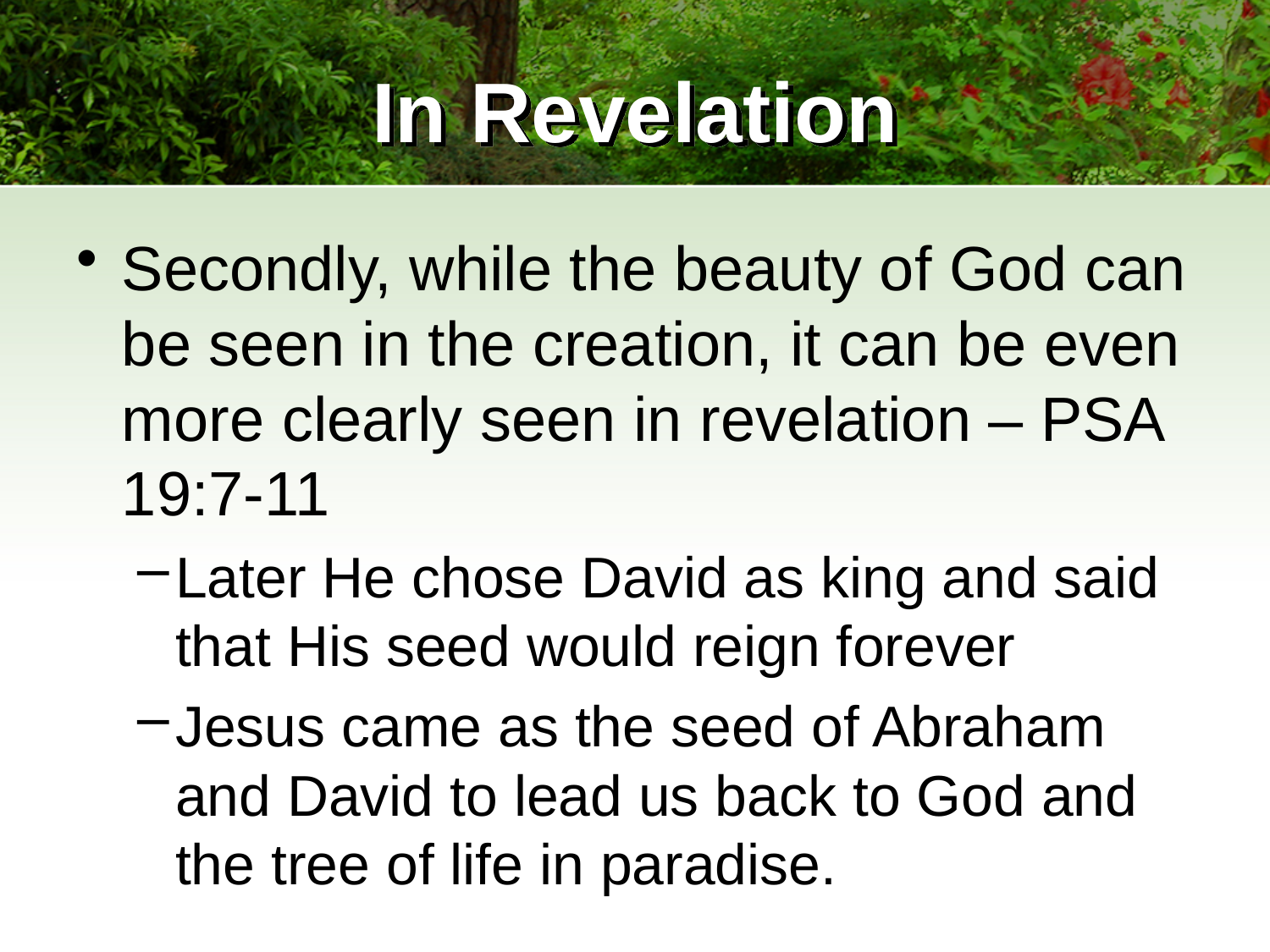

# In Revelation
Secondly, while the beauty of God can be seen in the creation, it can be even more clearly seen in revelation – PSA 19:7-11
Later He chose David as king and said that His seed would reign forever
Jesus came as the seed of Abraham and David to lead us back to God and the tree of life in paradise.